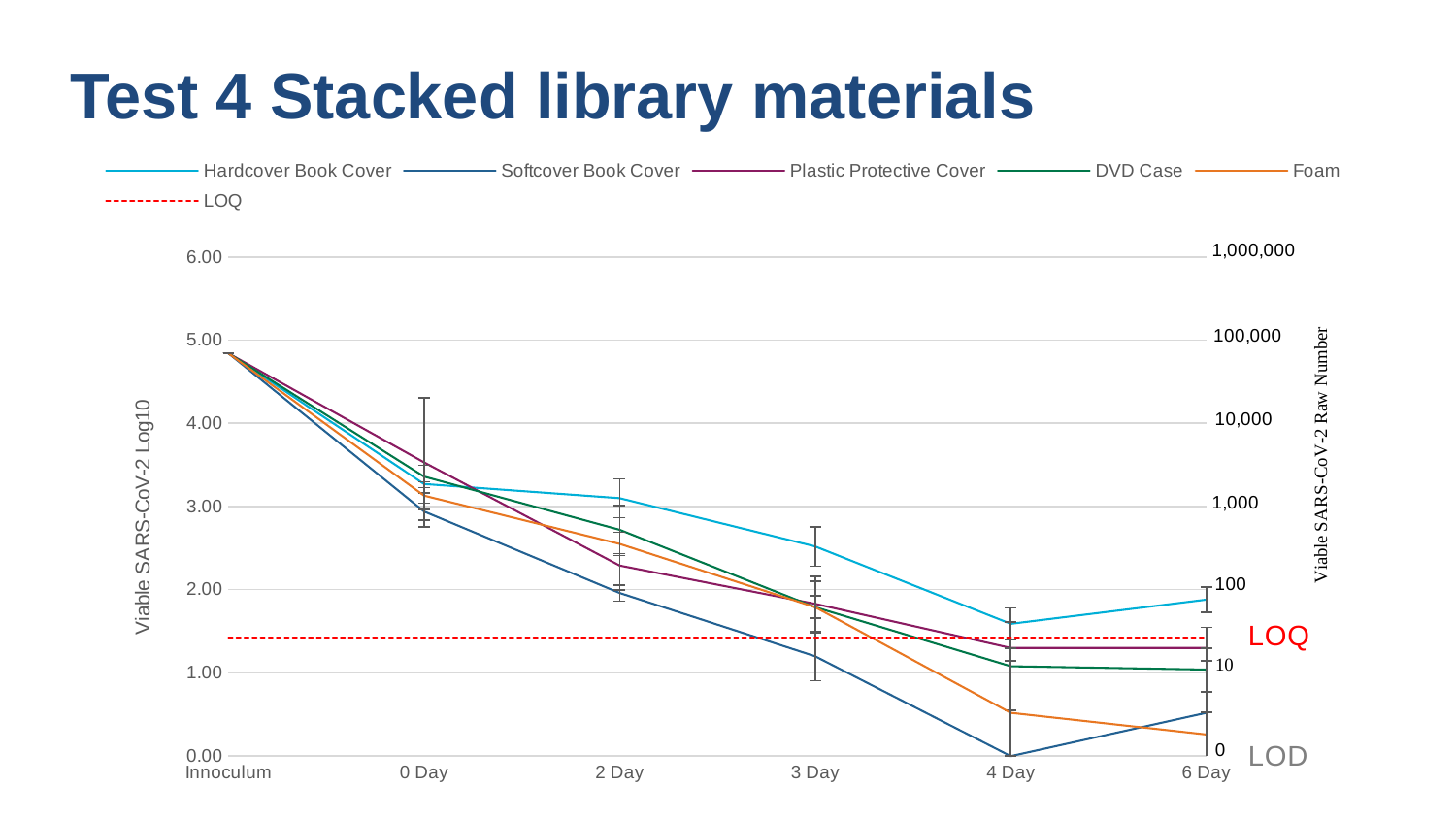

Test 4 Stacked library materials

### Chart

| Category |  |  |  |  |  |  |
|---|---|---|---|---|---|---|
| Innoculum | 4.84 | 4.84 | 4.84 | 4.84 | 4.84 | 1.42 |
| 0 Day | 3.27 | 2.94 | 3.53 | 3.36 | 3.13 | 1.42 |
| 2 Day | 3.1 | 1.96 | 2.29 | 2.72 | 2.55 | 1.42 |
| 3 Day | 2.52 | 1.2 | 1.83 | 1.79 | 1.79 | 1.42 |
| 4 Day | 1.59 | 0.0 | 1.3 | 1.08 | 0.52 | 1.42 |
| 6 Day | 1.88 | 0.52 | 1.3 | 1.04 | 0.26 | 1.42 |